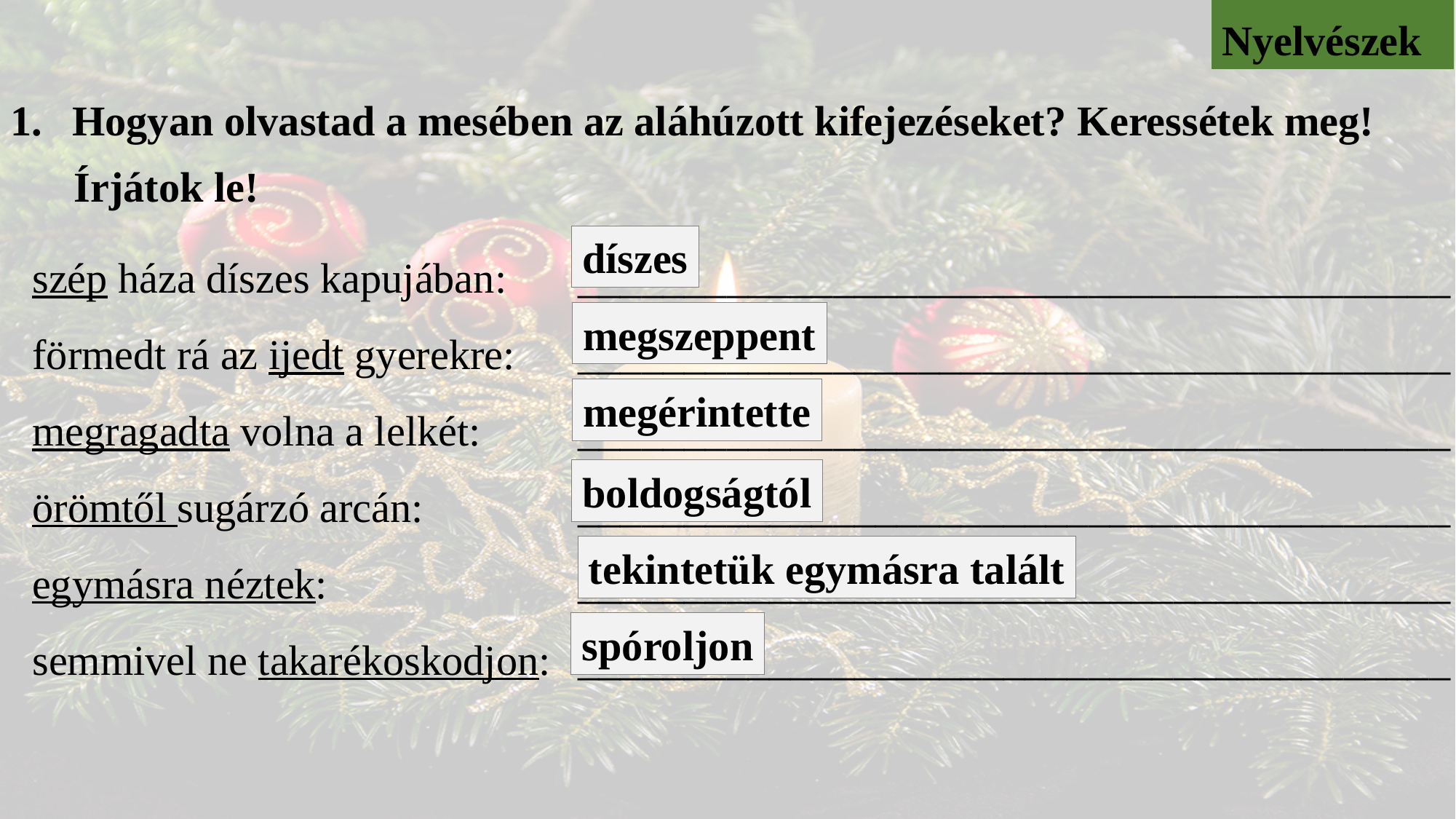

Nyelvészek
Hogyan olvastad a mesében az aláhúzott kifejezéseket? Keressétek meg!
      Írjátok le!
szép háza díszes kapujában:	_________________________________________
förmedt rá az ijedt gyerekre:	_________________________________________
megragadta volna a lelkét:	_________________________________________
örömtől sugárzó arcán:		_________________________________________
egymásra néztek:			_________________________________________
semmivel ne takarékoskodjon:	_________________________________________
díszes
megszeppent
megérintette
boldogságtól
tekintetük egymásra talált
spóroljon